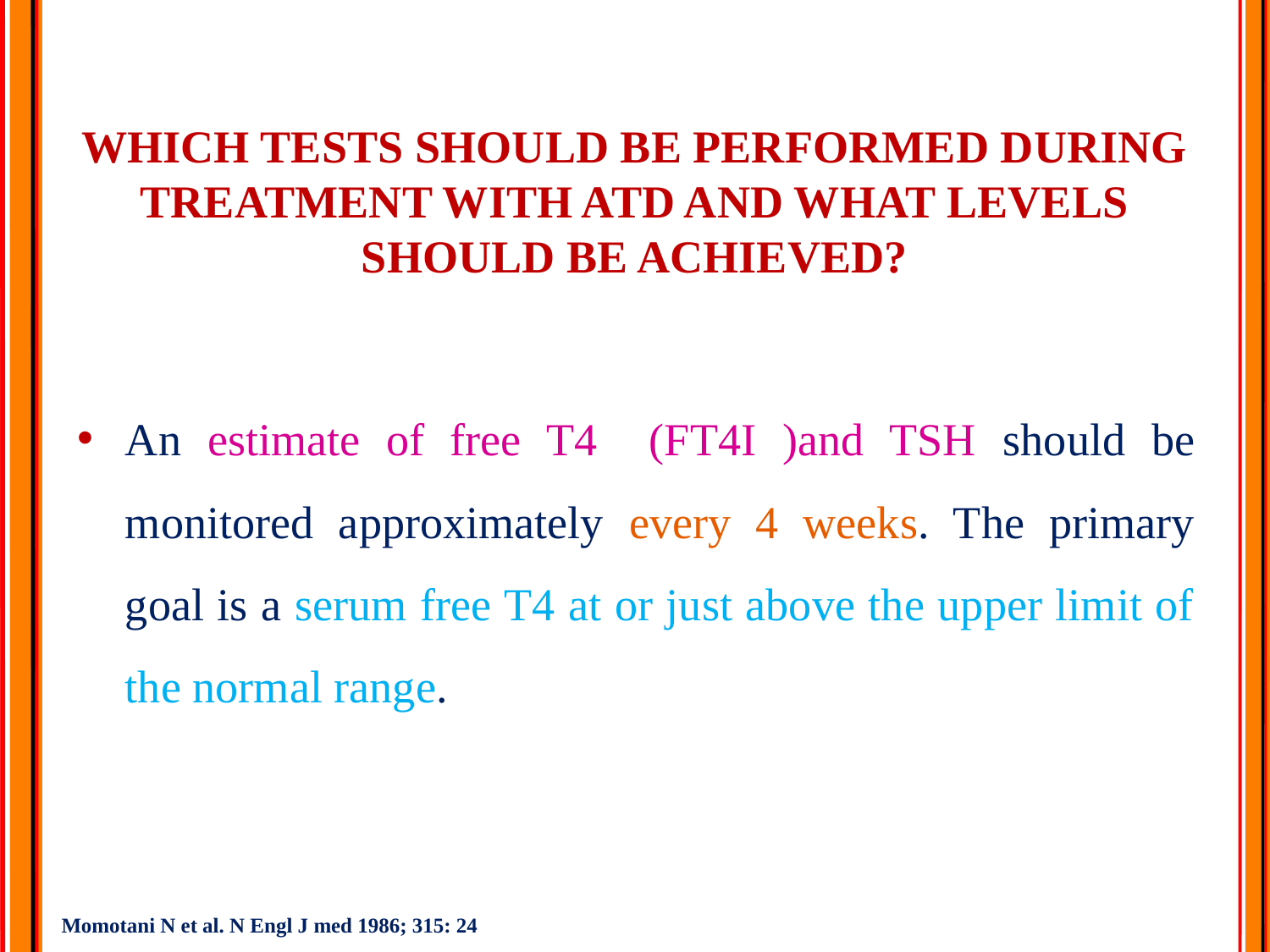

# WHICH TESTS SHOULD BE PERFORMED DURING TREATMENT WITH ATD AND WHAT LEVELS SHOULD BE ACHIEVED?
An estimate of free T4  (FT4I )and TSH should be monitored approximately every 4 weeks. The primary goal is a serum free T4 at or just above the upper limit of the normal range.
Momotani N et al. N Engl J med 1986; 315: 24